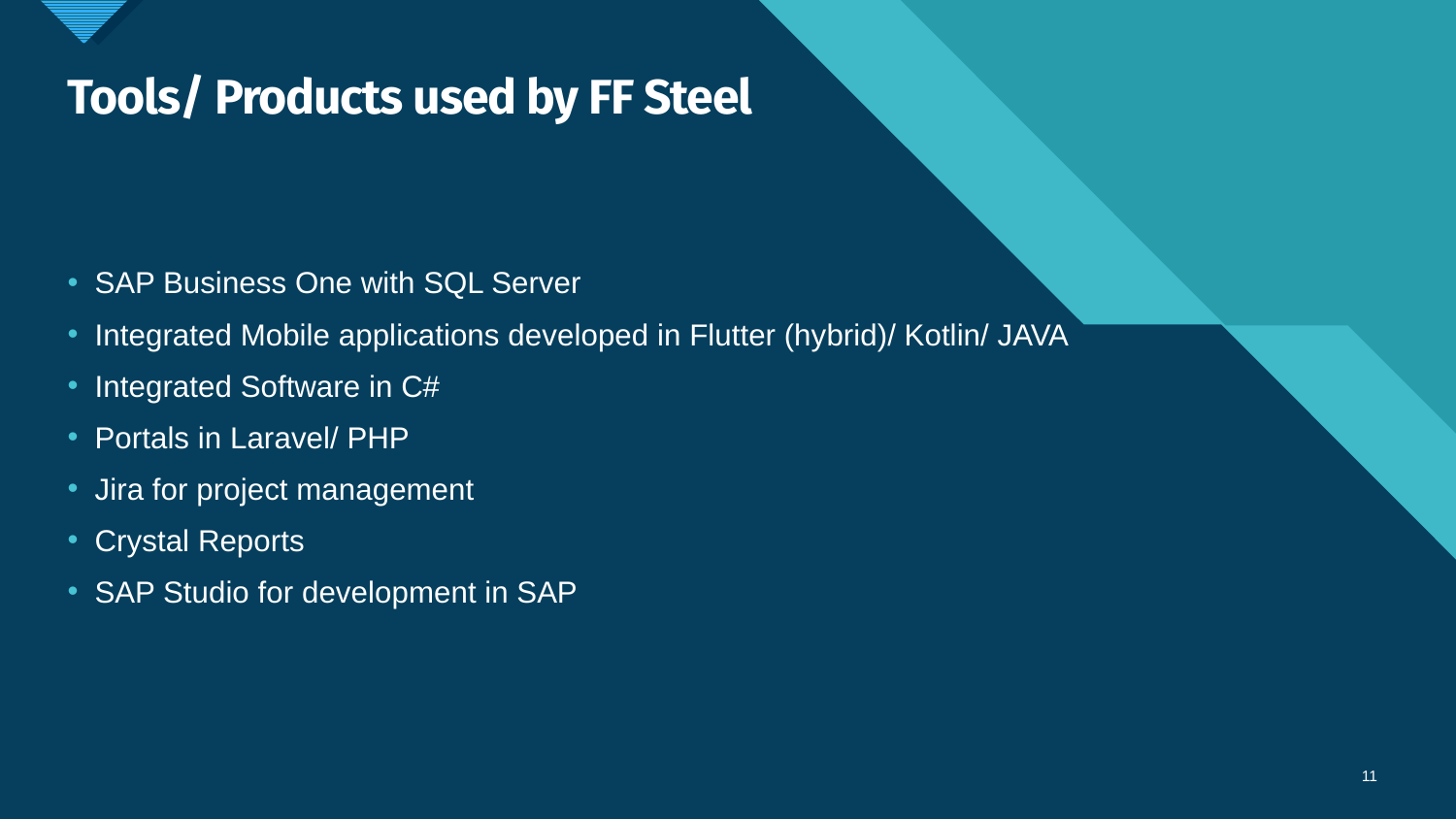

# Tools/ Products used by FF Steel
SAP Business One with SQL Server
Integrated Mobile applications developed in Flutter (hybrid)/ Kotlin/ JAVA
Integrated Software in C#
Portals in Laravel/ PHP
Jira for project management
Crystal Reports
SAP Studio for development in SAP

11